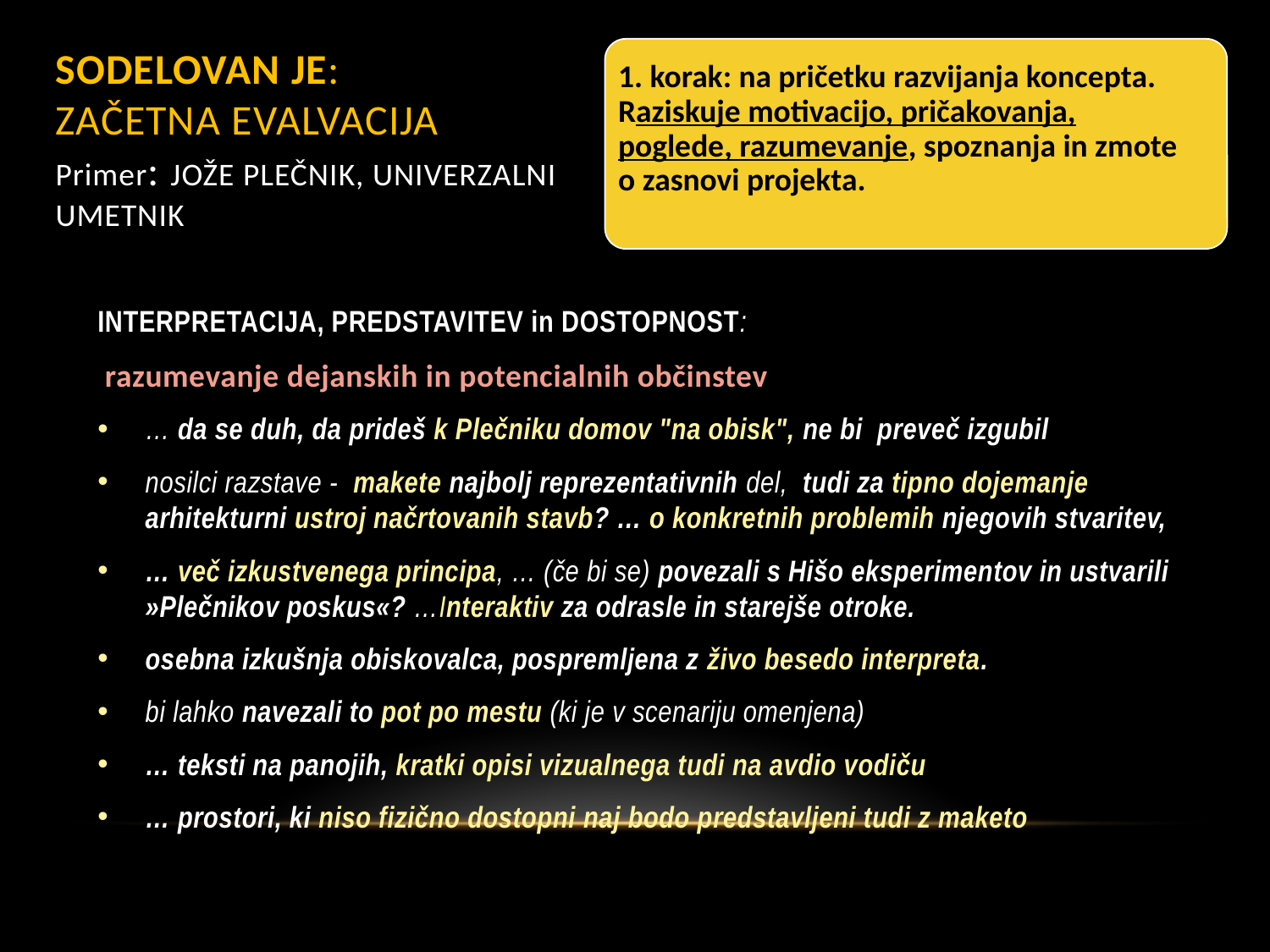

1. korak: na pričetku razvijanja koncepta. Raziskuje motivacijo, pričakovanja, poglede, razumevanje, spoznanja in zmote o zasnovi projekta.
# SODELOVAN JE: Začetna evalvacija Primer: JOŽE PLEČNIK, UNIVERZALNI UMETNIK
INTERPRETACIJA, PREDSTAVITEV in DOSTOPNOST:
 razumevanje dejanskih in potencialnih občinstev
… da se duh, da prideš k Plečniku domov "na obisk", ne bi  preveč izgubil
nosilci razstave -  makete najbolj reprezentativnih del,  tudi za tipno dojemanje arhitekturni ustroj načrtovanih stavb? … o konkretnih problemih njegovih stvaritev,
… več izkustvenega principa, … (če bi se) povezali s Hišo eksperimentov in ustvarili »Plečnikov poskus«? …Interaktiv za odrasle in starejše otroke.
osebna izkušnja obiskovalca, pospremljena z živo besedo interpreta.
bi lahko navezali to pot po mestu (ki je v scenariju omenjena)
… teksti na panojih, kratki opisi vizualnega tudi na avdio vodiču
… prostori, ki niso fizično dostopni naj bodo predstavljeni tudi z maketo